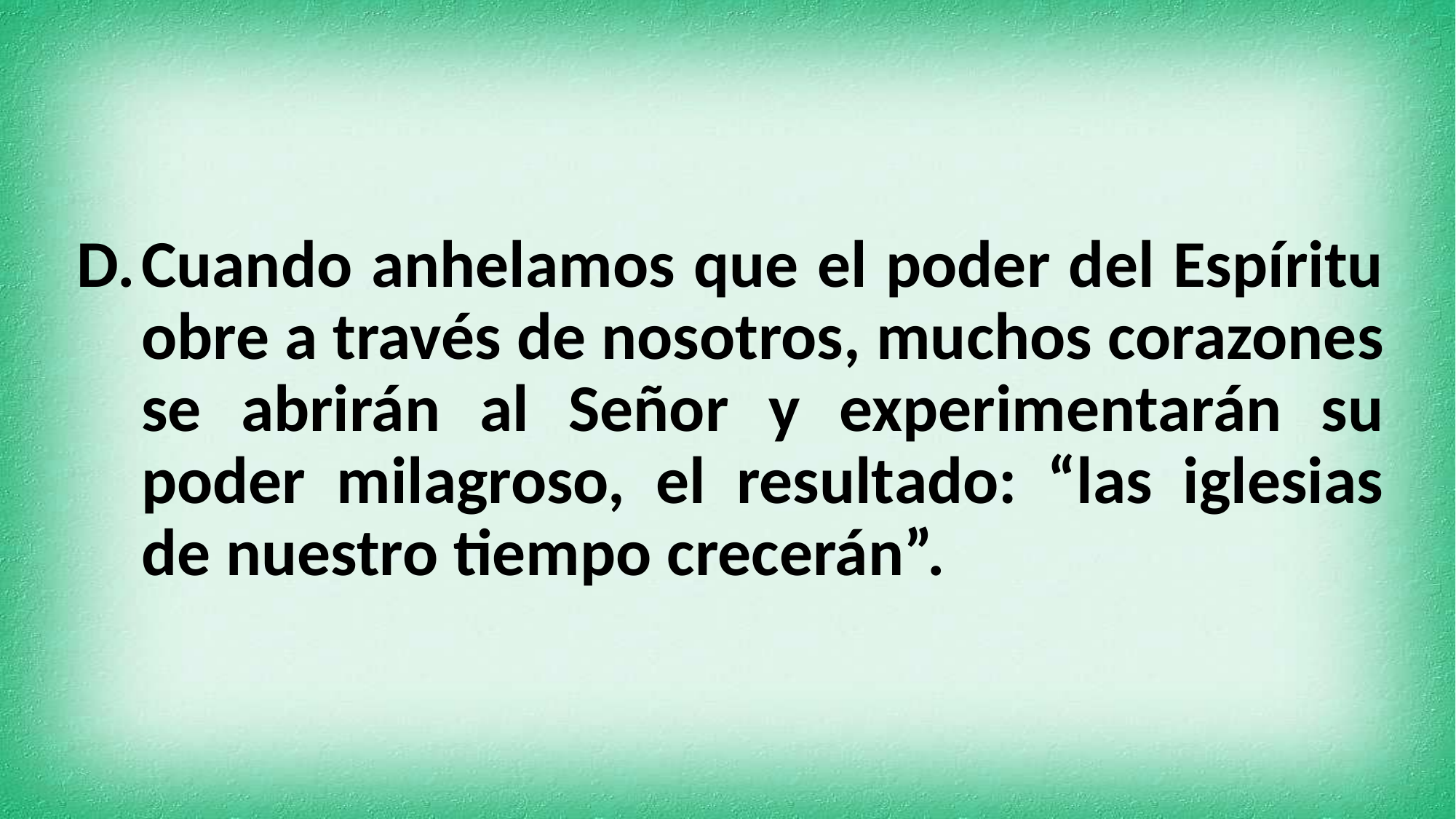

Cuando anhelamos que el poder del Espíritu obre a través de nosotros, muchos corazones se abrirán al Señor y experimentarán su poder milagroso, el resultado: “las iglesias de nuestro tiempo crecerán”.